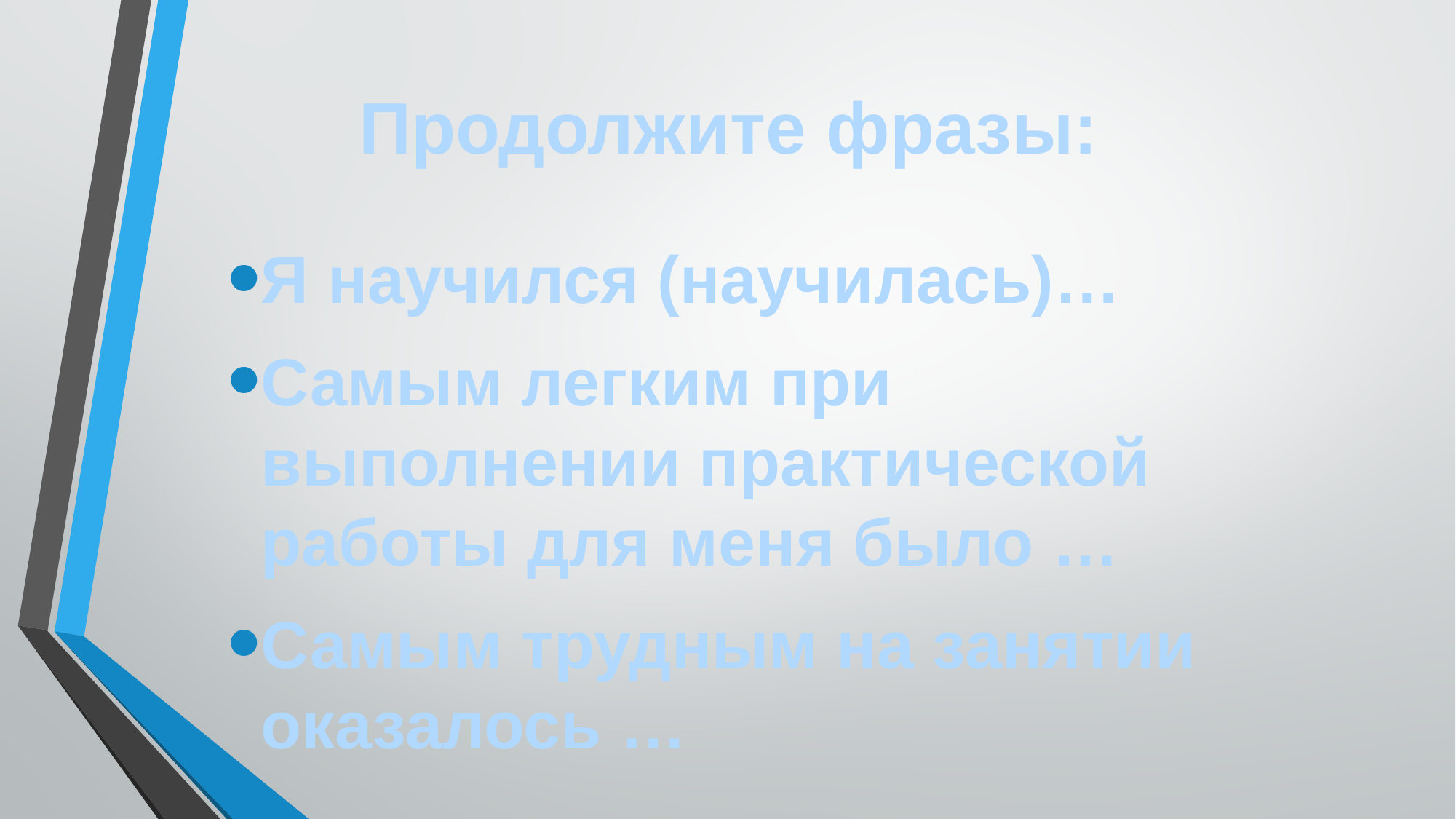

# Продолжите фразы:
Я научился (научилась)…
Самым легким при выполнении практической работы для меня было …
Самым трудным на занятии оказалось …